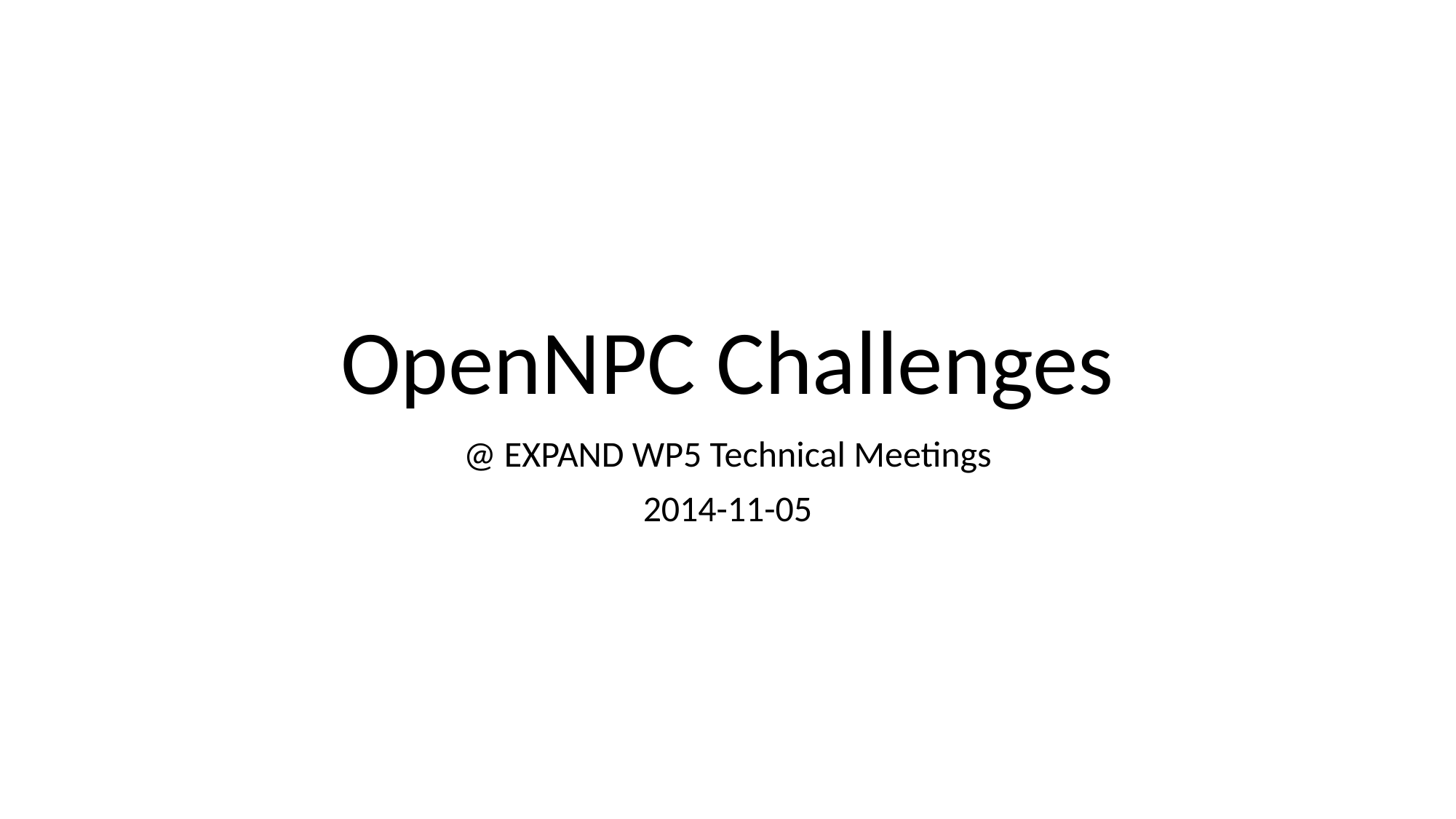

# OpenNPC Challenges
@ EXPAND WP5 Technical Meetings
2014-11-05